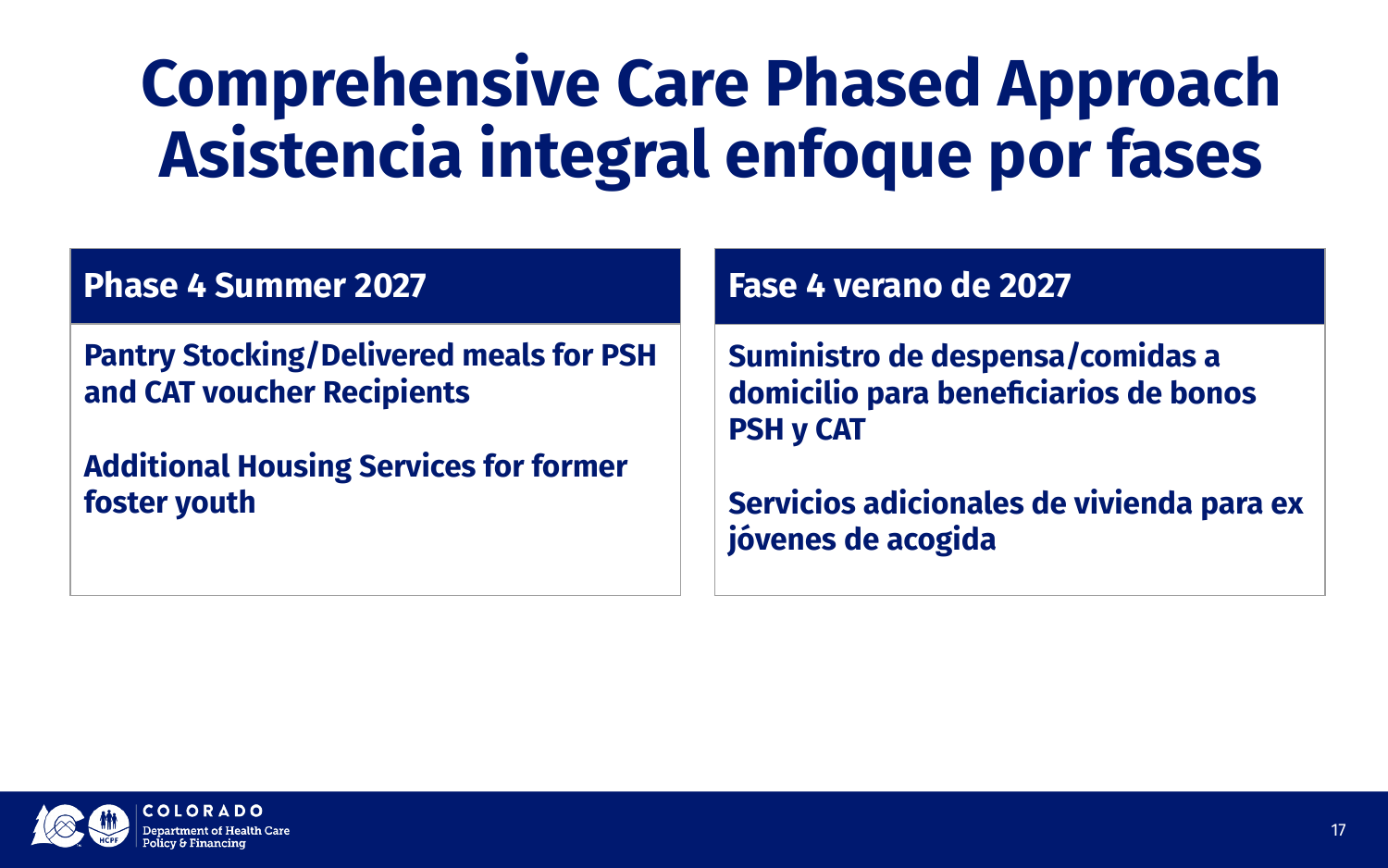

Comprehensive Care Phased Approach
Asistencia integral enfoque por fases
| Phase 4 Summer 2027 |
| --- |
| Pantry Stocking/Delivered meals for PSH and CAT voucher Recipients Additional Housing Services for former foster youth |
| Fase 4 verano de 2027 |
| --- |
| Suministro de despensa/comidas a domicilio para beneficiarios de bonos PSH y CAT Servicios adicionales de vivienda para ex jóvenes de acogida |
17